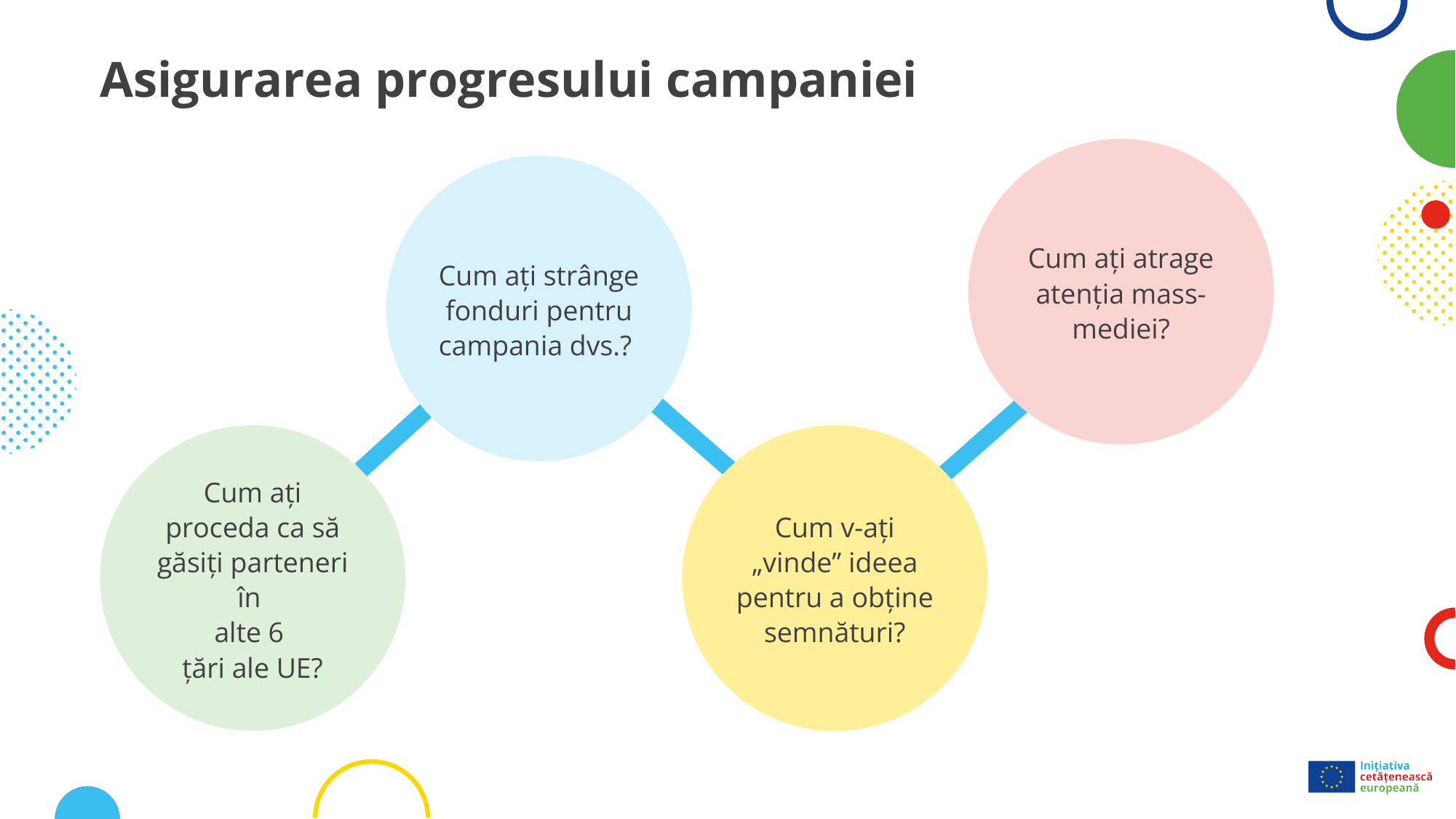

# Asigurarea progresului campaniei
Cum ați atrage atenția mass-mediei?
Cum ați strânge fonduri pentru campania dvs.?
Cum ați proceda ca să găsiți parteneri în
alte 6
țări ale UE?
Cum v-ați „vinde” ideea pentru a obține semnături?